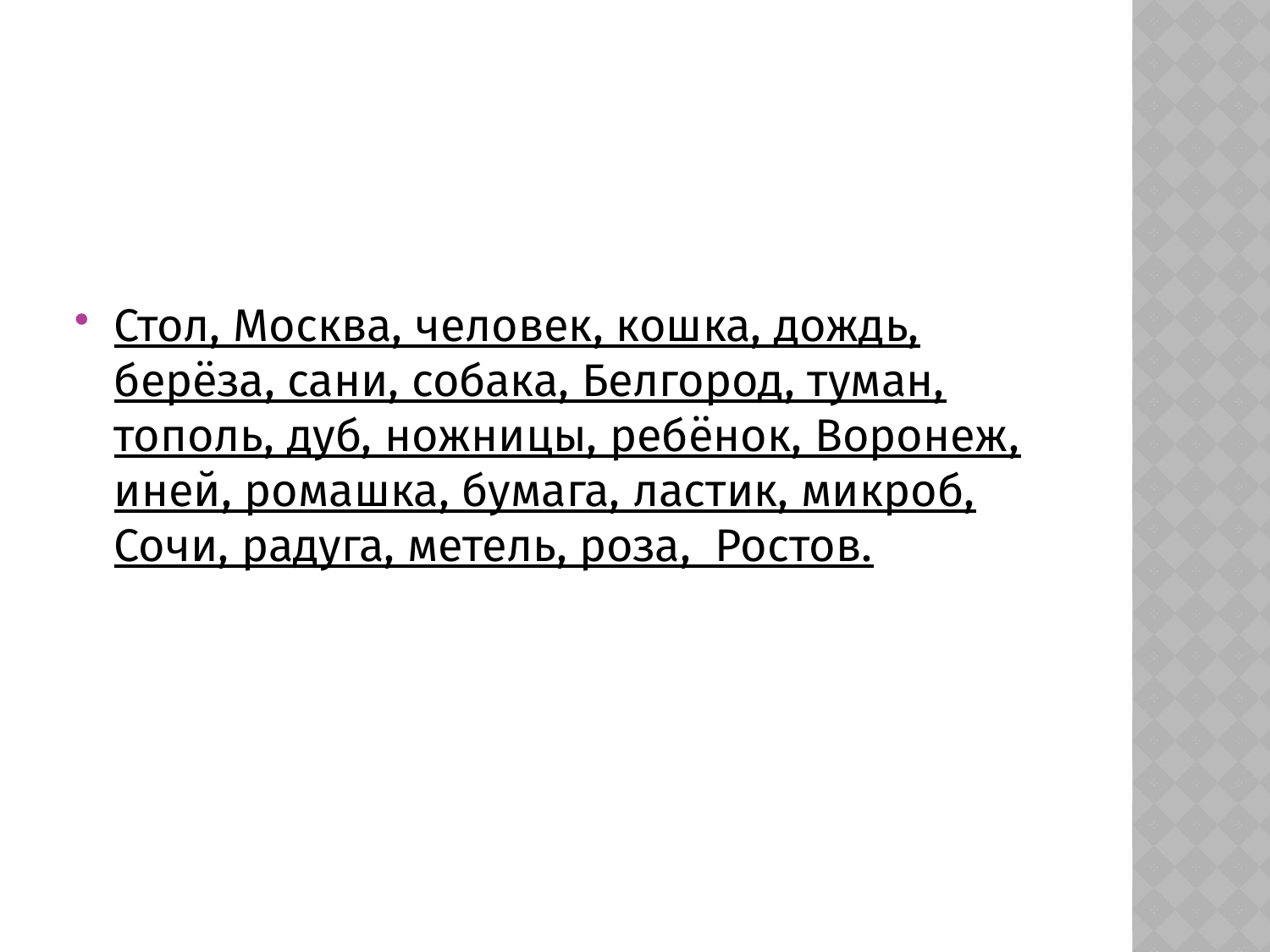

#

Стол, Москва, человек, кошка, дождь, берёза, сани, собака, Белгород, туман, тополь, дуб, ножницы, ребёнок, Воронеж, иней, ромашка, бумага, ластик, микроб, Сочи, радуга, метель, роза,  Ростов.